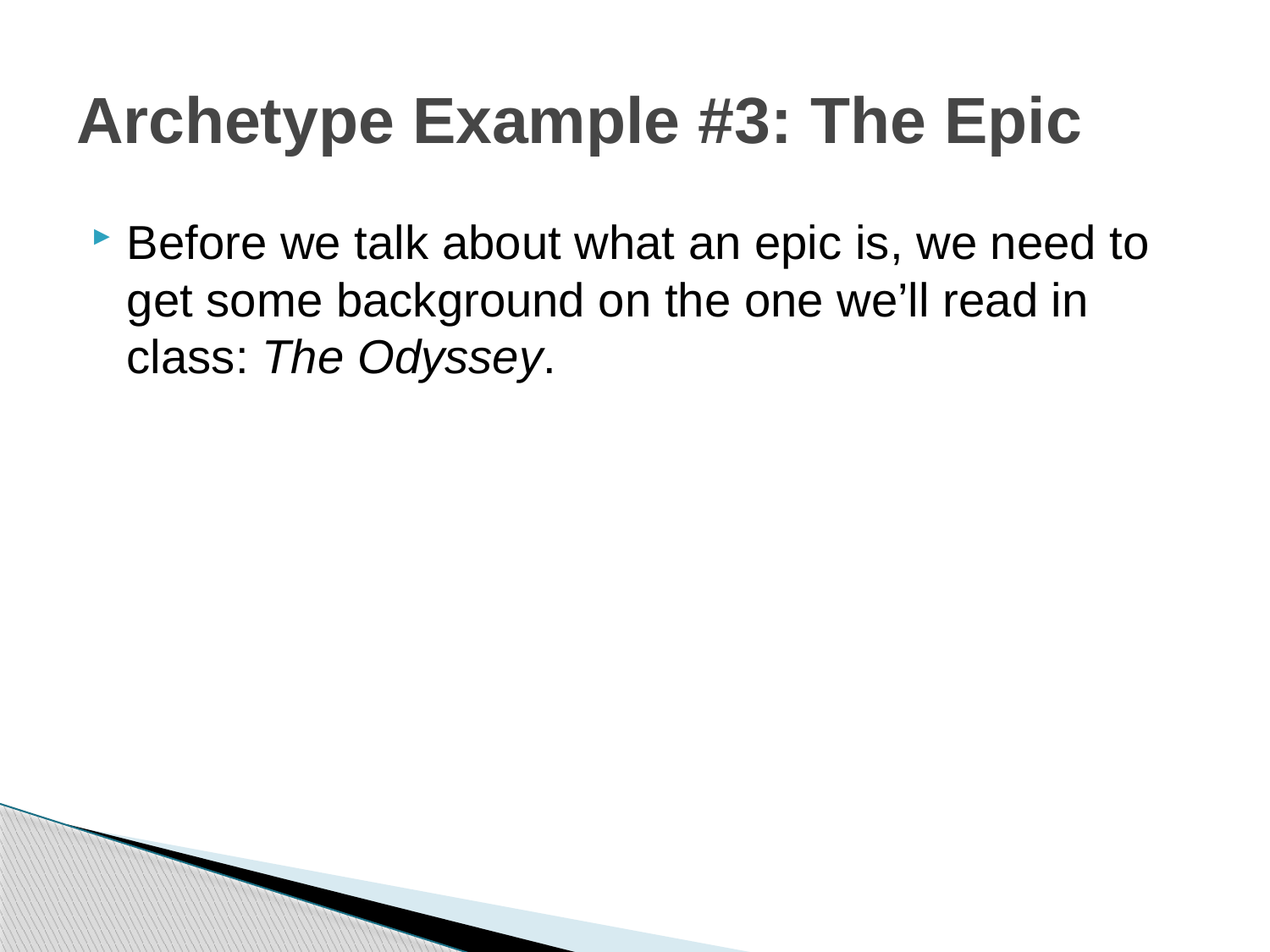

# Archetype Example #3: The Epic
Before we talk about what an epic is, we need to get some background on the one we’ll read in class: The Odyssey.